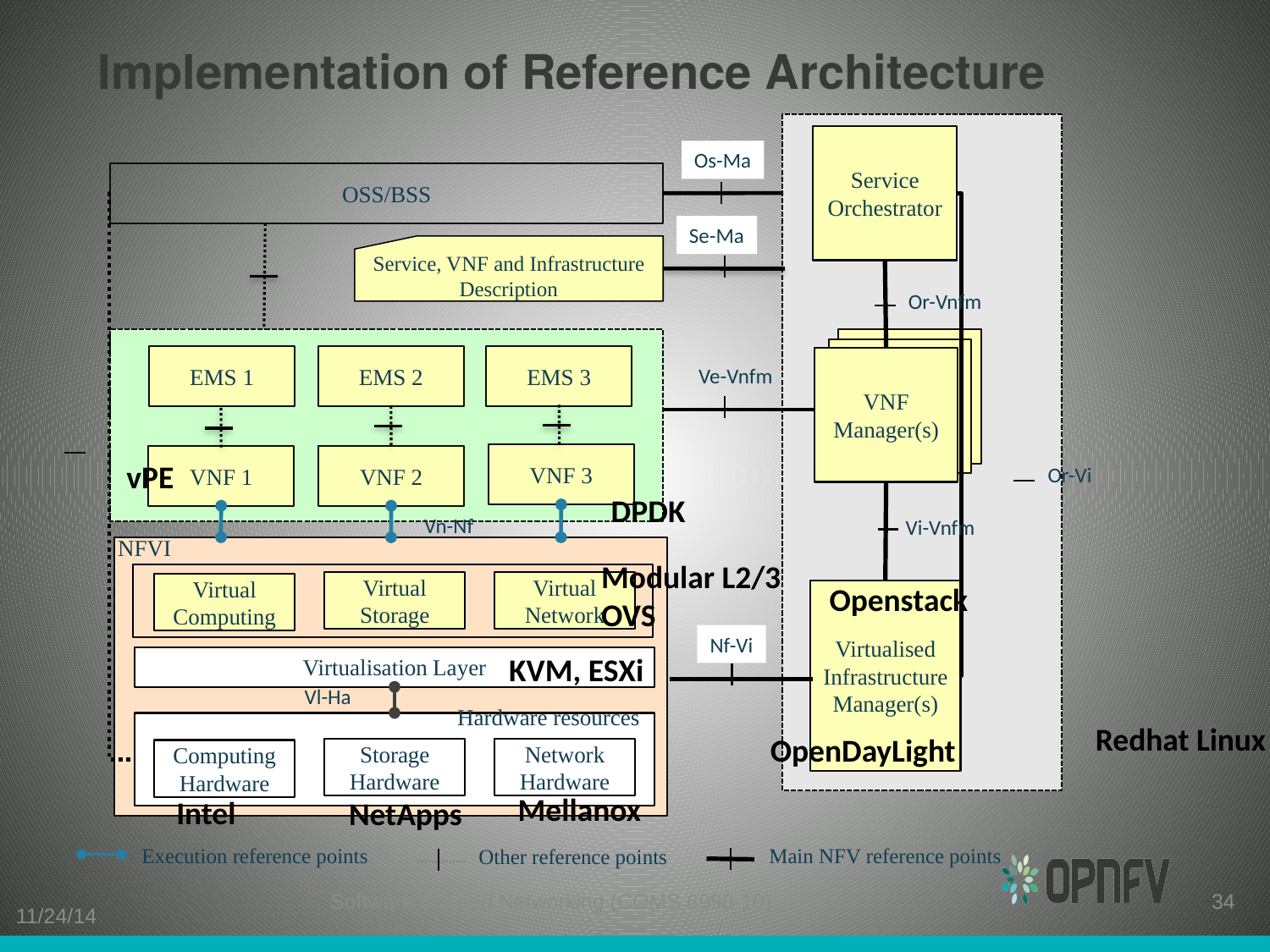

# Implementation of Reference Architecture

Service Orchestrator
Os-Ma

OSS/BSS

Se-Ma
Service, VNF and Infrastructure Description

Or-Vnfm

EMS 1

EMS 2

EMS 3

VNF
Manager(s)
Ve-Vnfm

VNF 3

VNF 1

VNF 2

vPE
Or-Vi

DPDK
Vn-Nf
Vi-Vnfm
NFVI

Modular L2/3
OVS

Virtual Storage
Virtual Network
Virtual Computing
Openstack

Virtualised
Infrastructure
Manager(s)

Nf-Vi
KVM, ESXi
Virtualisation Layer

Vl-Ha
Hardware resources

Redhat Linux
OpenDayLight
Storage
Hardware
Network
Hardware
Computing
Hardware
Mellanox
Intel
NetApps
Main NFV reference points

Execution reference points
Other reference points

Software Defined Networking (COMS 6998-10)
34
11/24/14